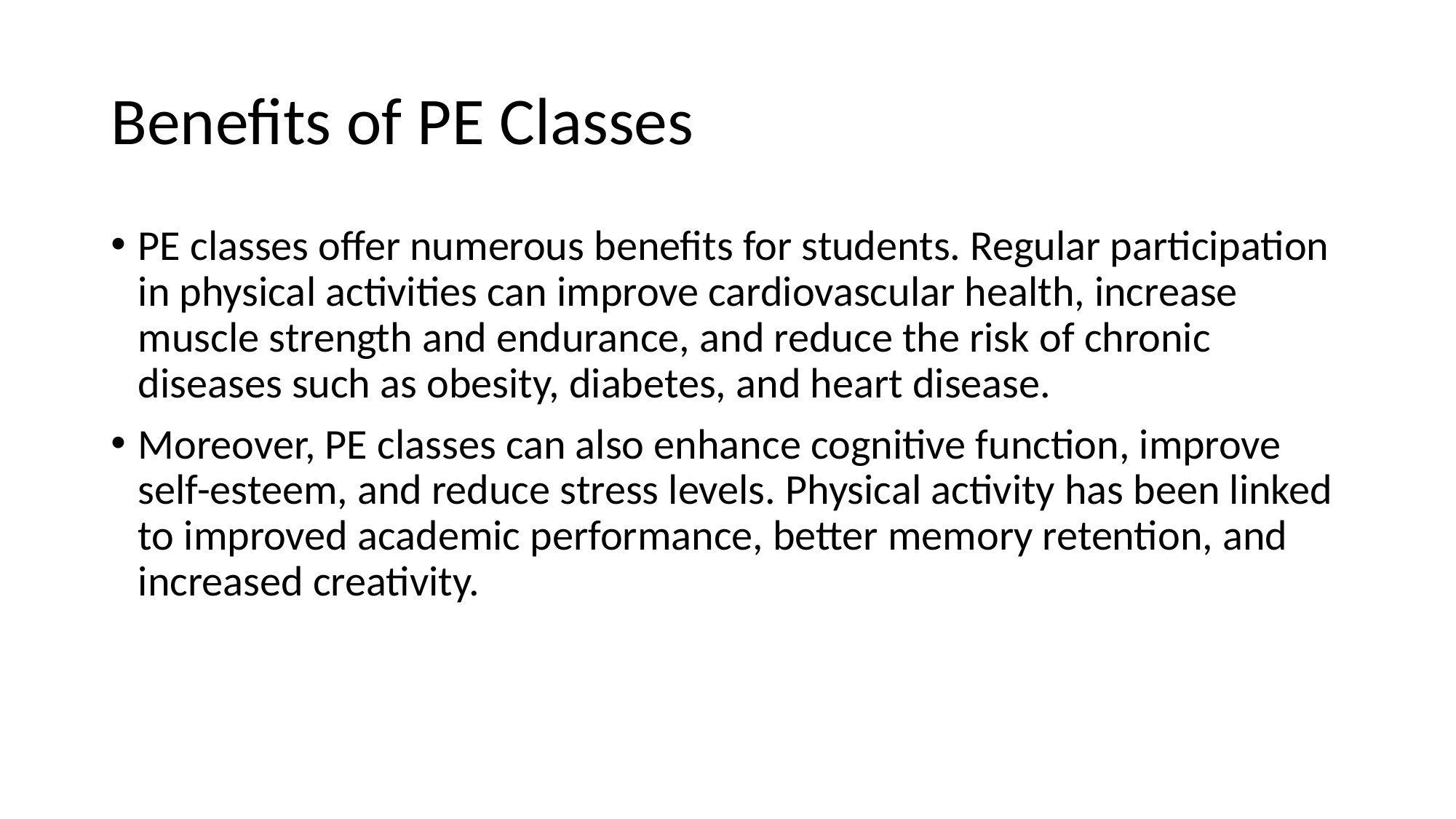

# Benefits of PE Classes
PE classes offer numerous benefits for students. Regular participation in physical activities can improve cardiovascular health, increase muscle strength and endurance, and reduce the risk of chronic diseases such as obesity, diabetes, and heart disease.
Moreover, PE classes can also enhance cognitive function, improve self-esteem, and reduce stress levels. Physical activity has been linked to improved academic performance, better memory retention, and increased creativity.